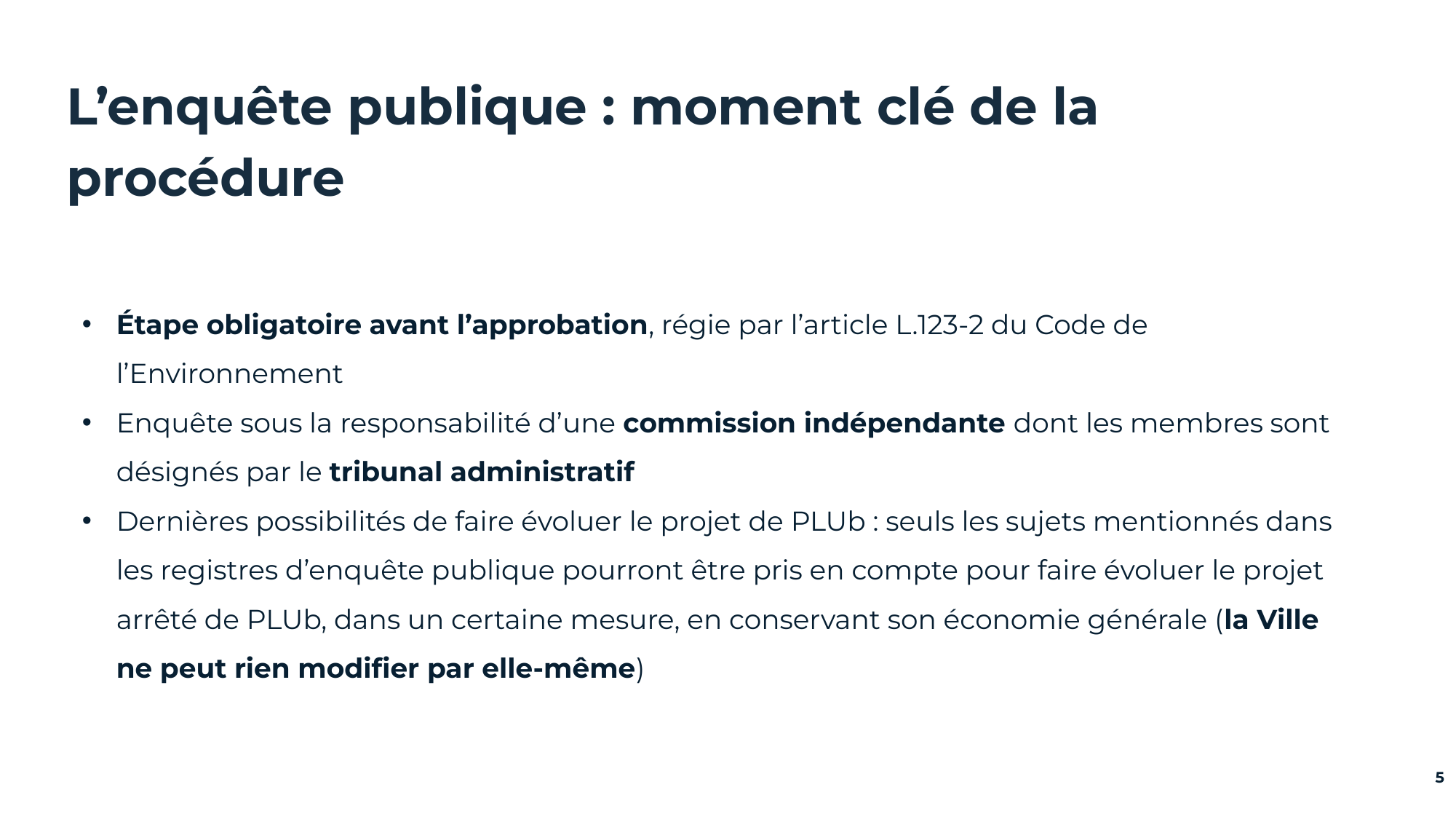

# L’enquête publique : moment clé de la procédure

Étape obligatoire avant l’approbation, régie par l’article L.123-2 du Code de  l’Environnement
Enquête sous la responsabilité d’une commission indépendante dont les membres sont désignés par le tribunal administratif
Dernières possibilités de faire évoluer le projet de PLUb : seuls les sujets mentionnés dans les registres d’enquête publique pourront être pris en compte pour faire évoluer le projet arrêté de PLUb, dans un certaine mesure, en conservant son économie générale (la Ville ne peut rien modifier par elle-même)
5